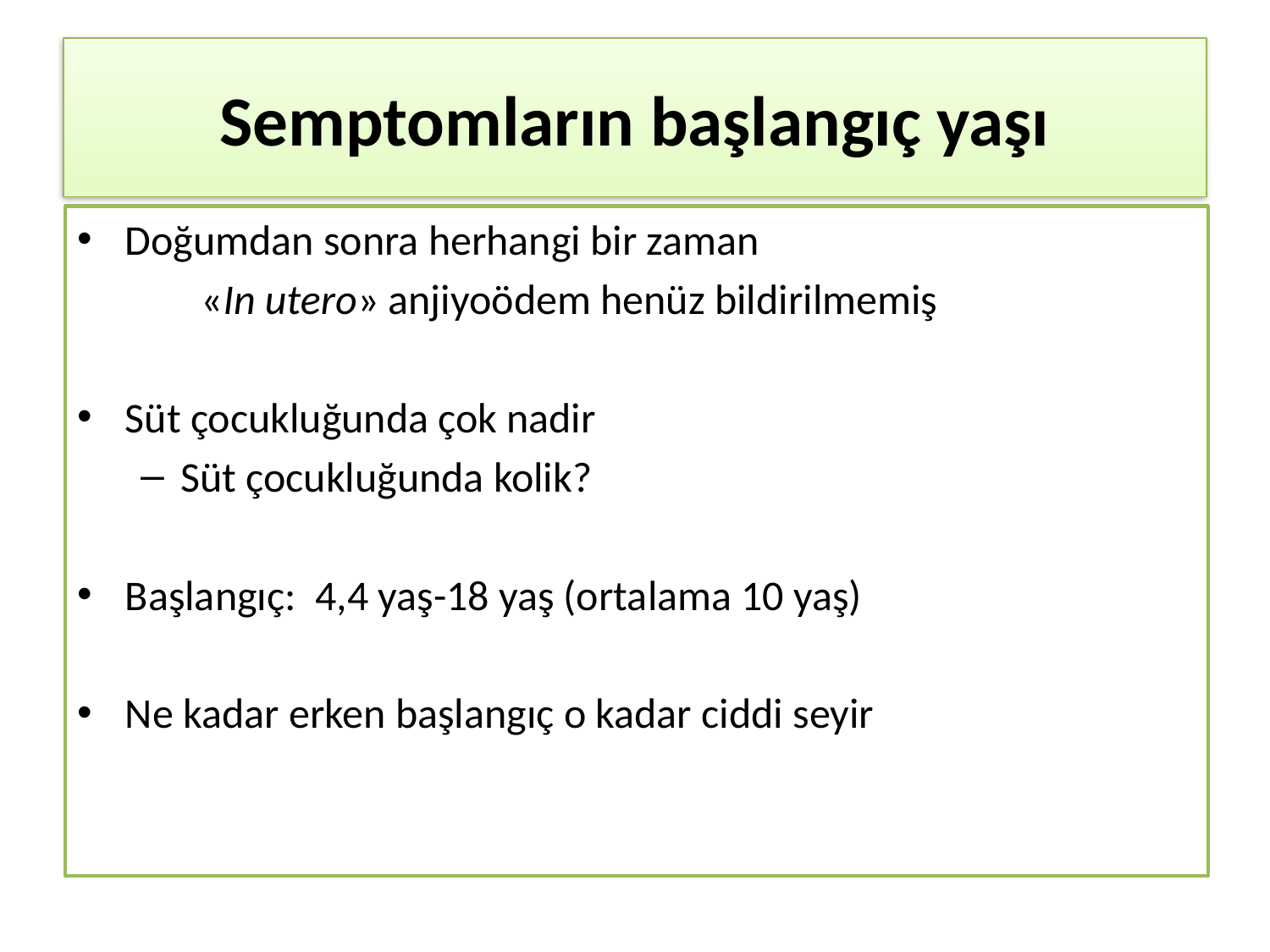

# Semptomların başlangıç yaşı
Doğumdan sonra herhangi bir zaman
             «In utero» anjiyoödem henüz bildirilmemiş

Süt çocukluğunda çok nadir
Süt çocukluğunda kolik?

Başlangıç:  4,4 yaş-18 yaş (ortalama 10 yaş)

Ne kadar erken başlangıç o kadar ciddi seyir